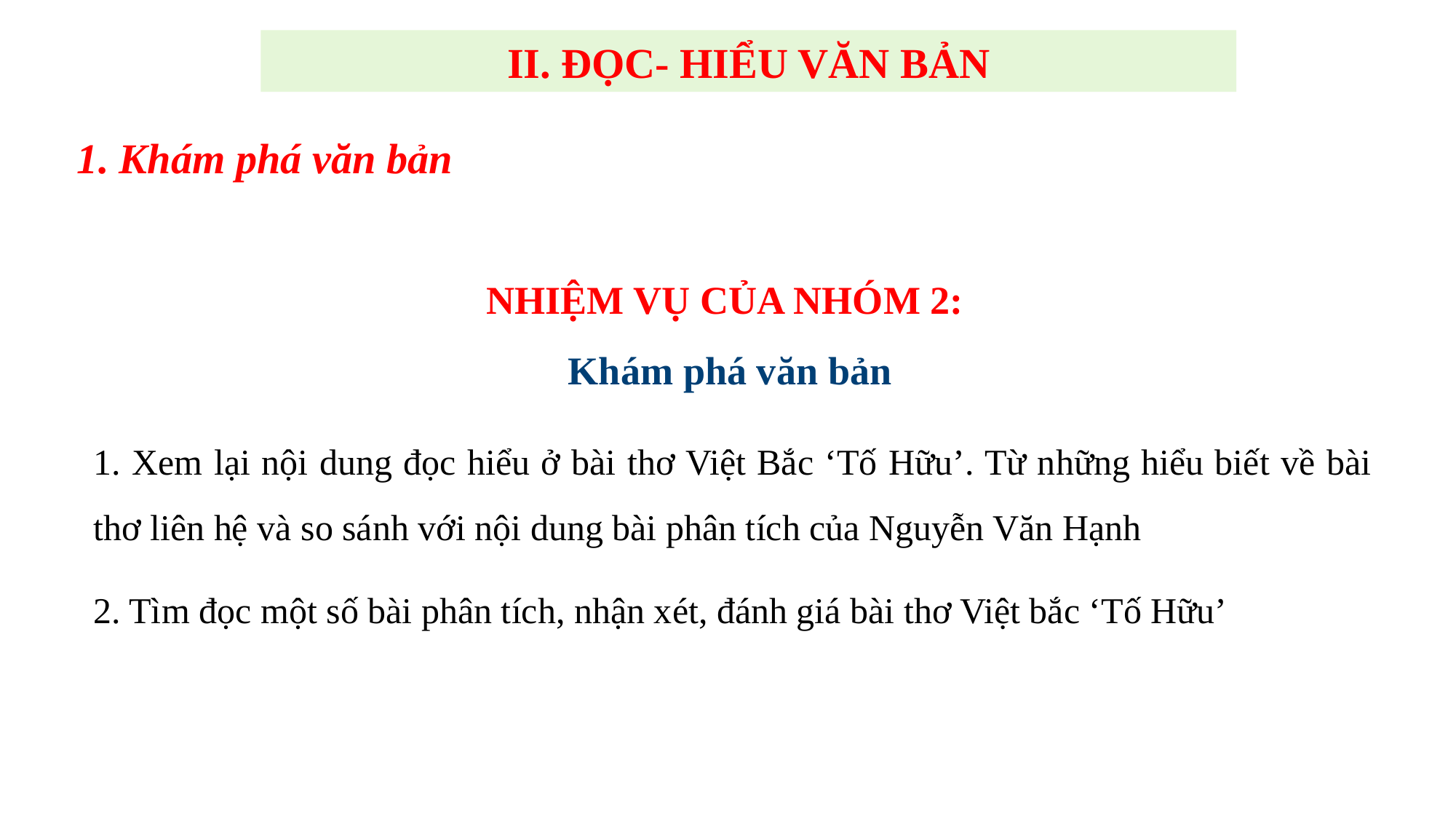

II. ĐỌC- HIỂU VĂN BẢN
1. Khám phá văn bản
NHIỆM VỤ CỦA NHÓM 2:
Khám phá văn bản
1. Xem lại nội dung đọc hiểu ở bài thơ Việt Bắc ‘Tố Hữu’. Từ những hiểu biết về bài thơ liên hệ và so sánh với nội dung bài phân tích của Nguyễn Văn Hạnh
2. Tìm đọc một số bài phân tích, nhận xét, đánh giá bài thơ Việt bắc ‘Tố Hữu’